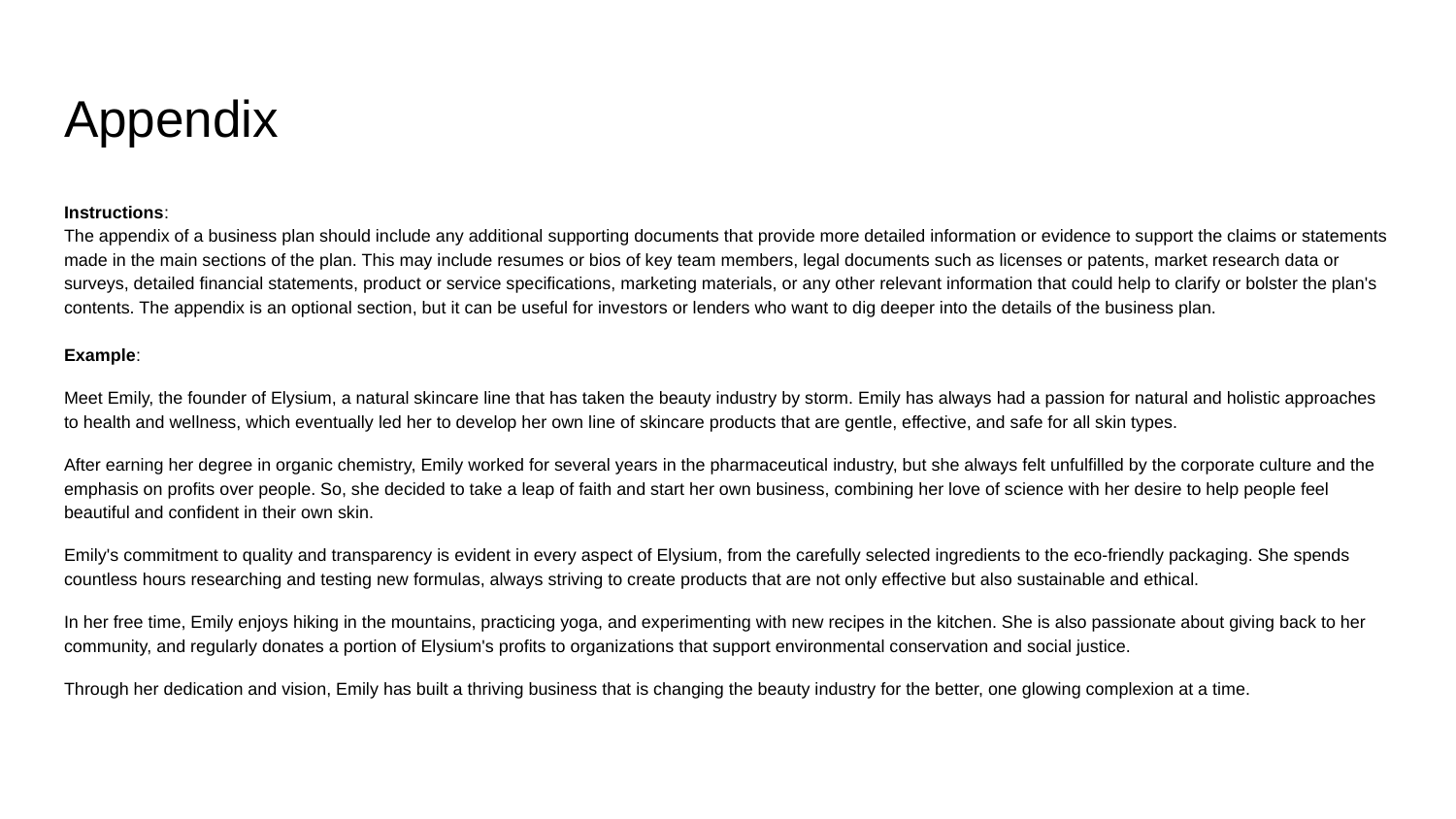

# Appendix
Instructions:
The appendix of a business plan should include any additional supporting documents that provide more detailed information or evidence to support the claims or statements made in the main sections of the plan. This may include resumes or bios of key team members, legal documents such as licenses or patents, market research data or surveys, detailed financial statements, product or service specifications, marketing materials, or any other relevant information that could help to clarify or bolster the plan's contents. The appendix is an optional section, but it can be useful for investors or lenders who want to dig deeper into the details of the business plan.

Example:
Meet Emily, the founder of Elysium, a natural skincare line that has taken the beauty industry by storm. Emily has always had a passion for natural and holistic approaches to health and wellness, which eventually led her to develop her own line of skincare products that are gentle, effective, and safe for all skin types.
After earning her degree in organic chemistry, Emily worked for several years in the pharmaceutical industry, but she always felt unfulfilled by the corporate culture and the emphasis on profits over people. So, she decided to take a leap of faith and start her own business, combining her love of science with her desire to help people feel beautiful and confident in their own skin.
Emily's commitment to quality and transparency is evident in every aspect of Elysium, from the carefully selected ingredients to the eco-friendly packaging. She spends countless hours researching and testing new formulas, always striving to create products that are not only effective but also sustainable and ethical.
In her free time, Emily enjoys hiking in the mountains, practicing yoga, and experimenting with new recipes in the kitchen. She is also passionate about giving back to her community, and regularly donates a portion of Elysium's profits to organizations that support environmental conservation and social justice.
Through her dedication and vision, Emily has built a thriving business that is changing the beauty industry for the better, one glowing complexion at a time.